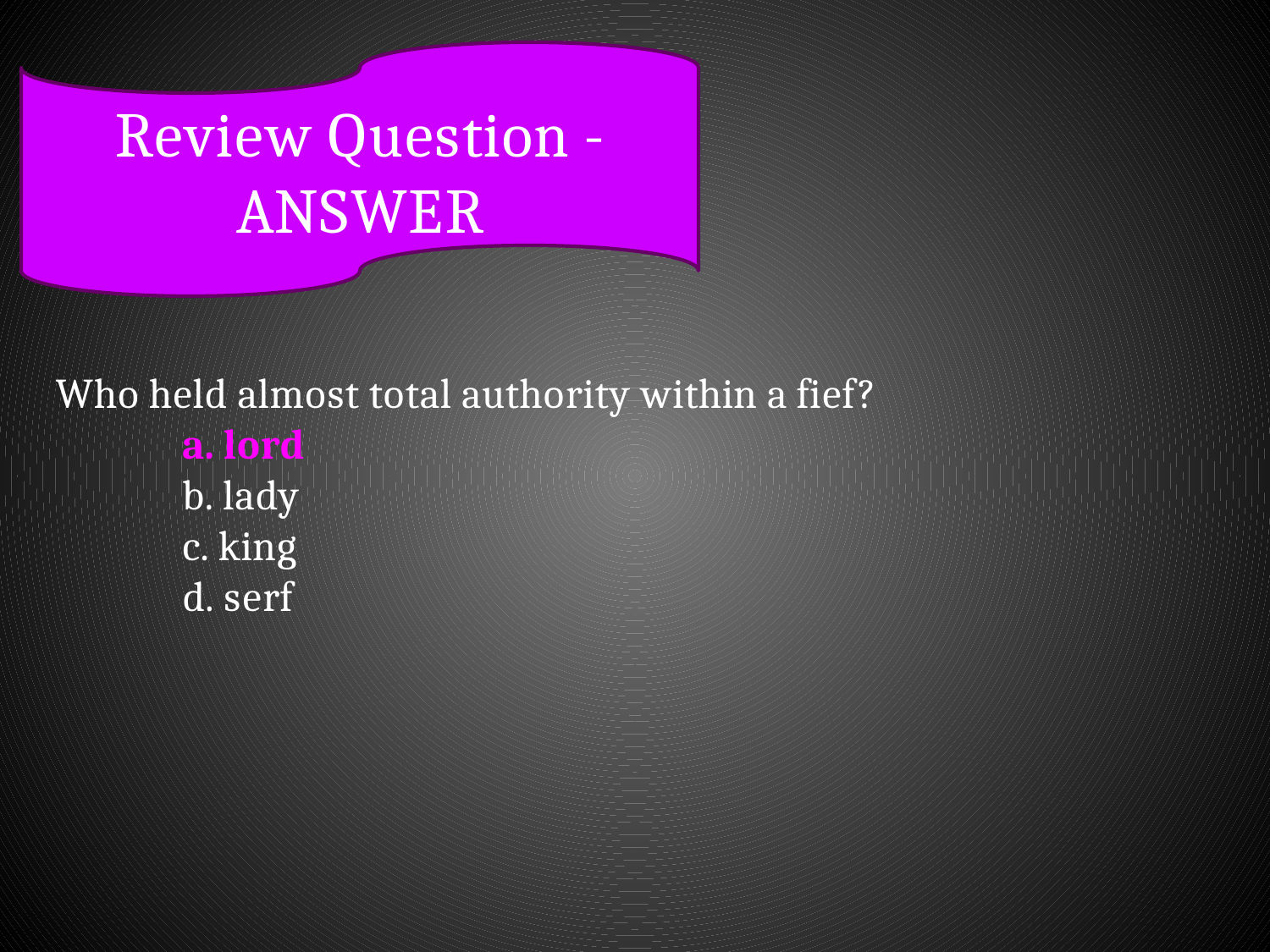

Review Question - ANSWER
Who held almost total authority within a fief?
	a. lord
	b. lady
	c. king
	d. serf